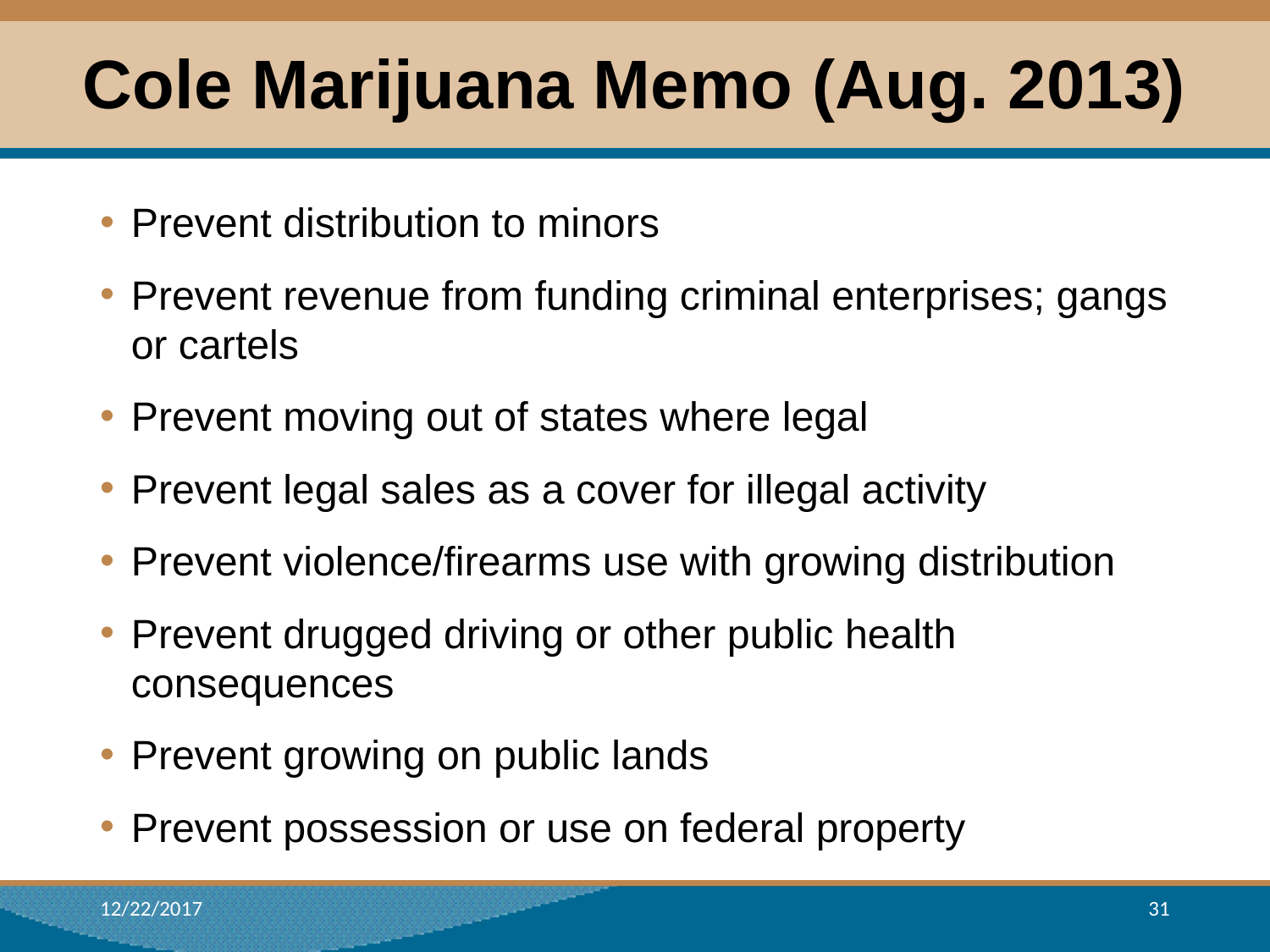

# Cole Marijuana Memo (Aug. 2013)
Prevent distribution to minors
Prevent revenue from funding criminal enterprises; gangs or cartels
Prevent moving out of states where legal
Prevent legal sales as a cover for illegal activity
Prevent violence/firearms use with growing distribution
Prevent drugged driving or other public health consequences
Prevent growing on public lands
Prevent possession or use on federal property

12/22/2017
31